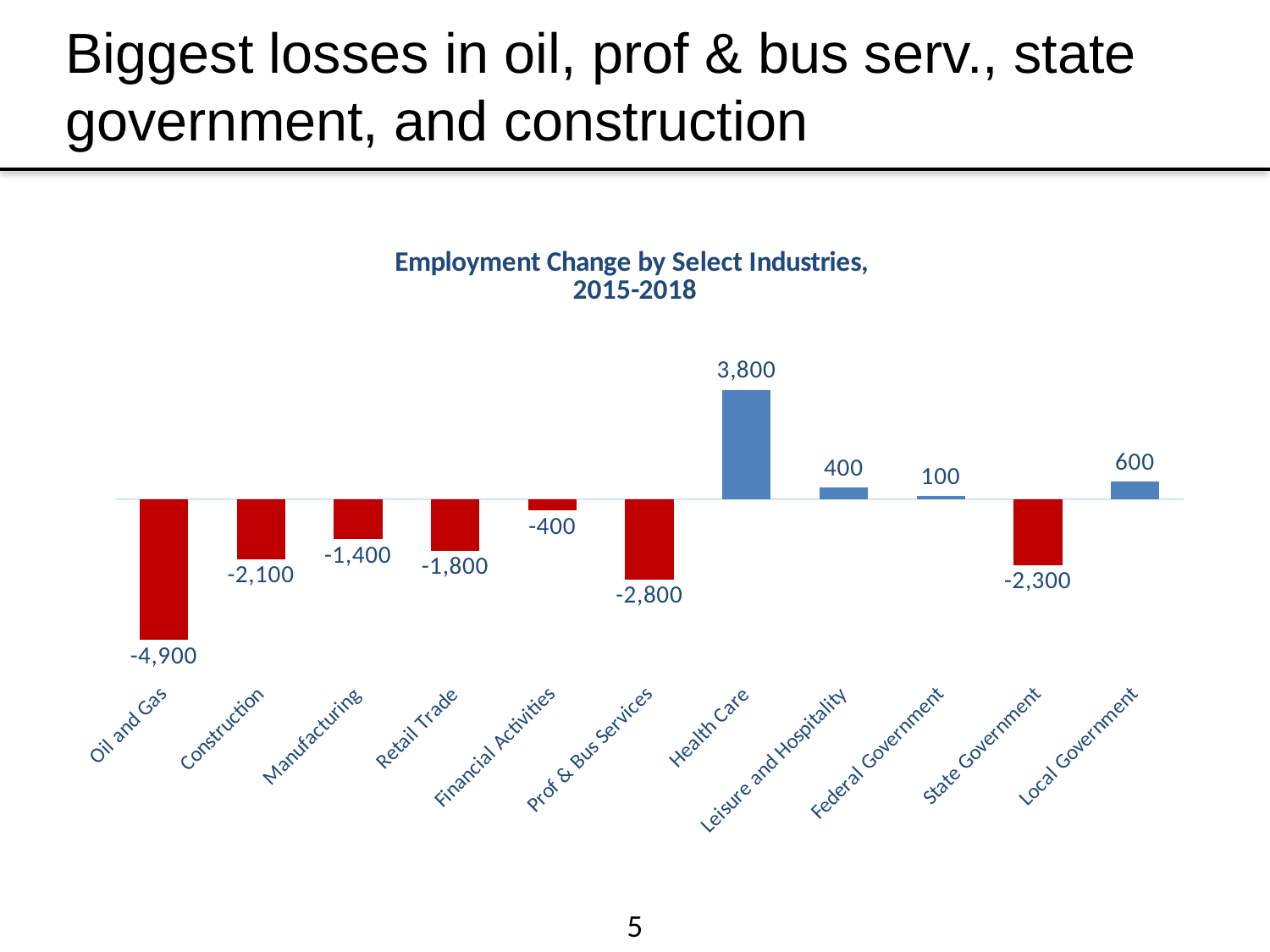

Biggest losses in oil, prof & bus serv., state government, and construction

### Chart: Employment Change by Select Industries,
2015-2018

| Category |  |
|---|---|
| Oil and Gas | -4900.0 |
| Construction | -2100.0 |
| Manufacturing | -1400.0 |
| Retail Trade | -1800.0 |
| Financial Activities | -400.0 |
| Prof & Bus Services | -2800.0 |
| Health Care | 3800.0 |
| Leisure and Hospitality | 400.0 |
| Federal Government | 100.0 |
| State Government | -2300.0 |
| Local Government | 600.0 |
5